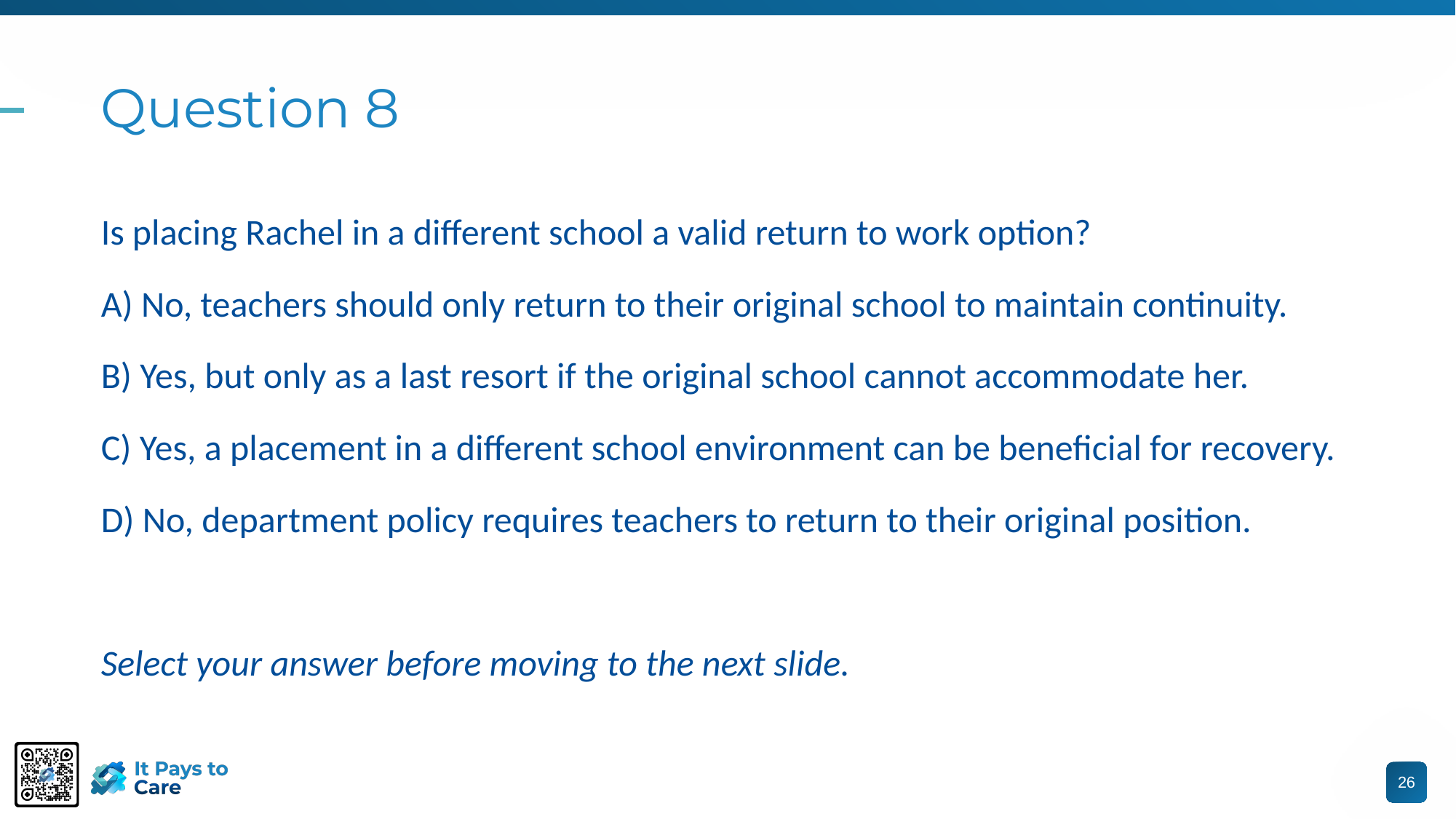

# Question 8
Is placing Rachel in a different school a valid return to work option?
A) No, teachers should only return to their original school to maintain continuity.
B) Yes, but only as a last resort if the original school cannot accommodate her.
C) Yes, a placement in a different school environment can be beneficial for recovery.
D) No, department policy requires teachers to return to their original position.

Select your answer before moving to the next slide.